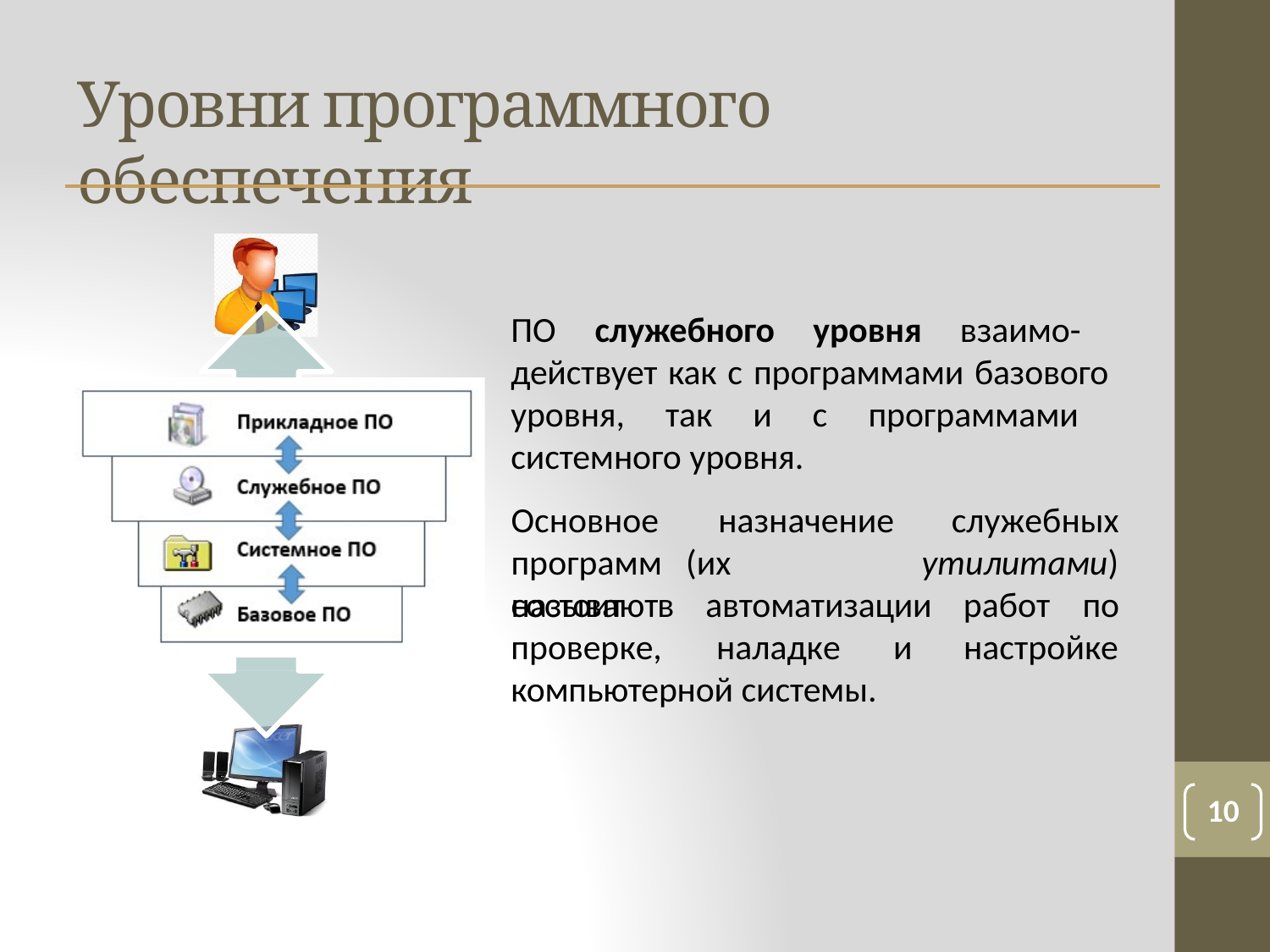

# Уровни программного обеспечения

ПО служебного уровня взаимо-  действует как с программами базового  уровня, так и с программами  системного уровня.

Основное	назначение
программ	(их	называют
служебных
утилитами)
состоит	в	автоматизации
работ	по
проверке,	наладке	и
настройке
компьютерной системы.

10